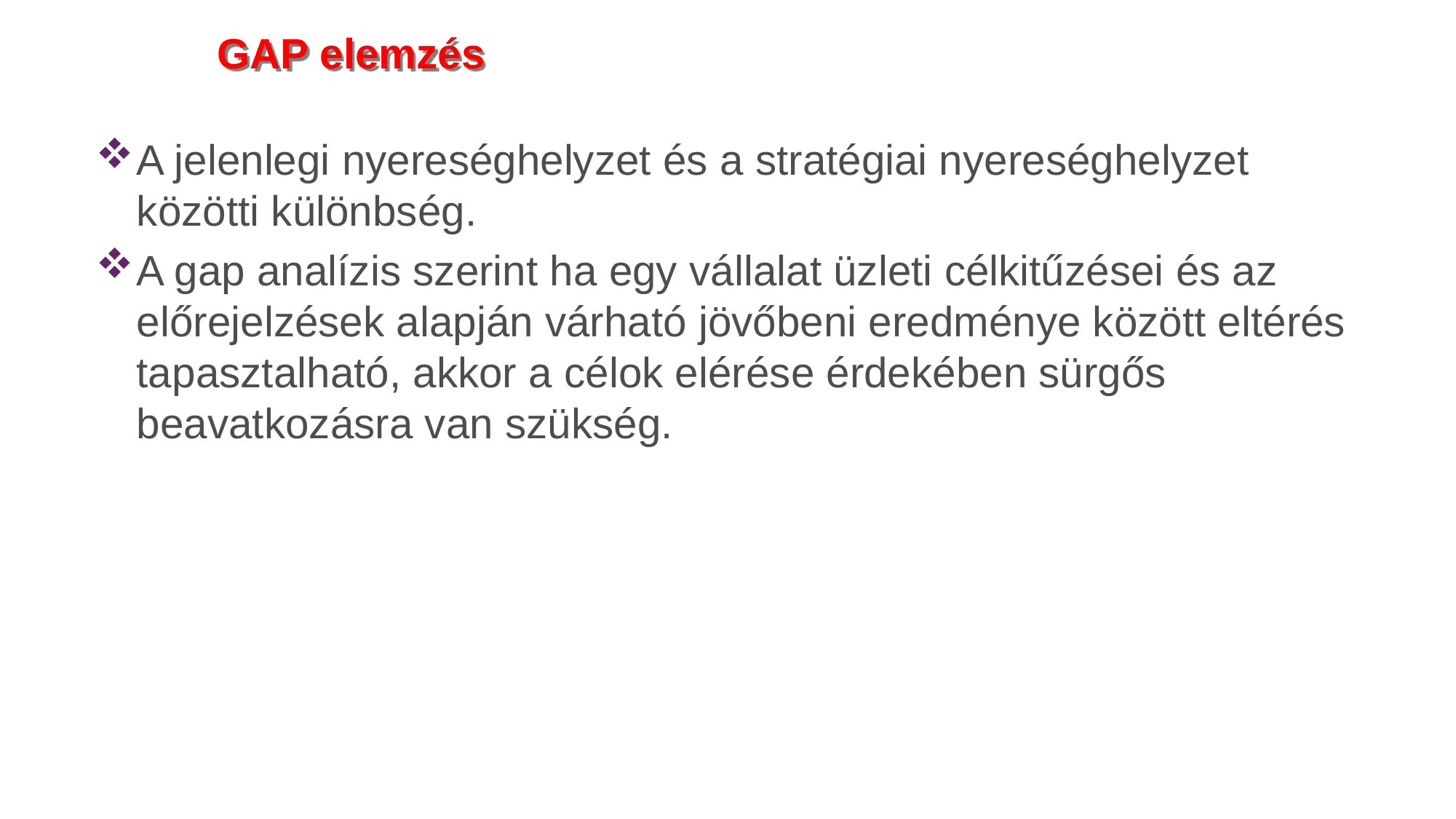

# GAP elemzés
A jelenlegi nyereséghelyzet és a stratégiai nyereséghelyzet közötti különbség.
A gap analízis szerint ha egy vállalat üzleti célkitűzései és az előrejelzések alapján várható jövőbeni eredménye között eltérés tapasztalható, akkor a célok elérése érdekében sürgős beavatkozásra van szükség.